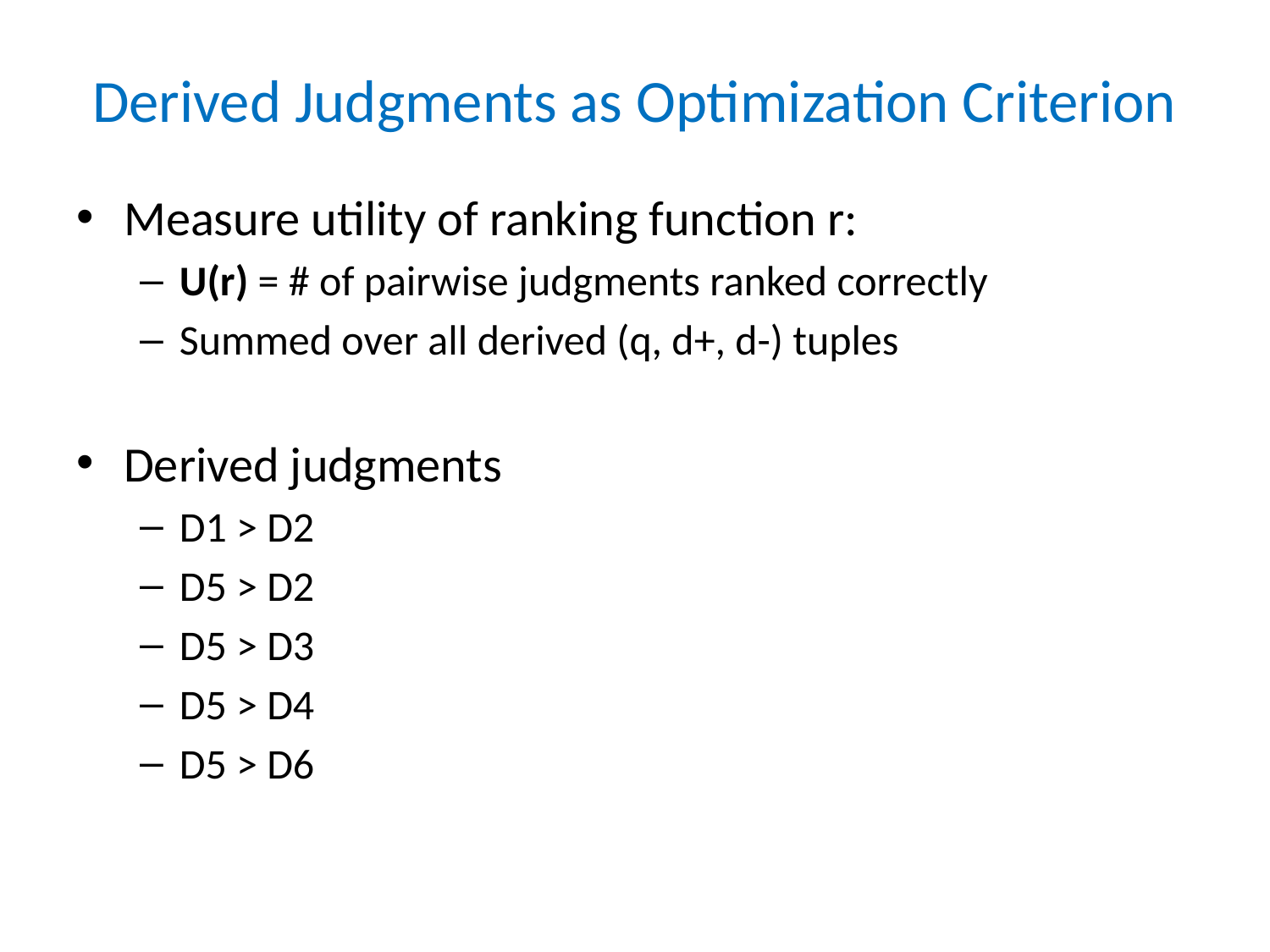

# Derived Judgments as Optimization Criterion
Measure utility of ranking function r:
U(r) = # of pairwise judgments ranked correctly
Summed over all derived (q, d+, d-) tuples

Derived judgments
D1 > D2
D5 > D2
D5 > D3
D5 > D4
D5 > D6